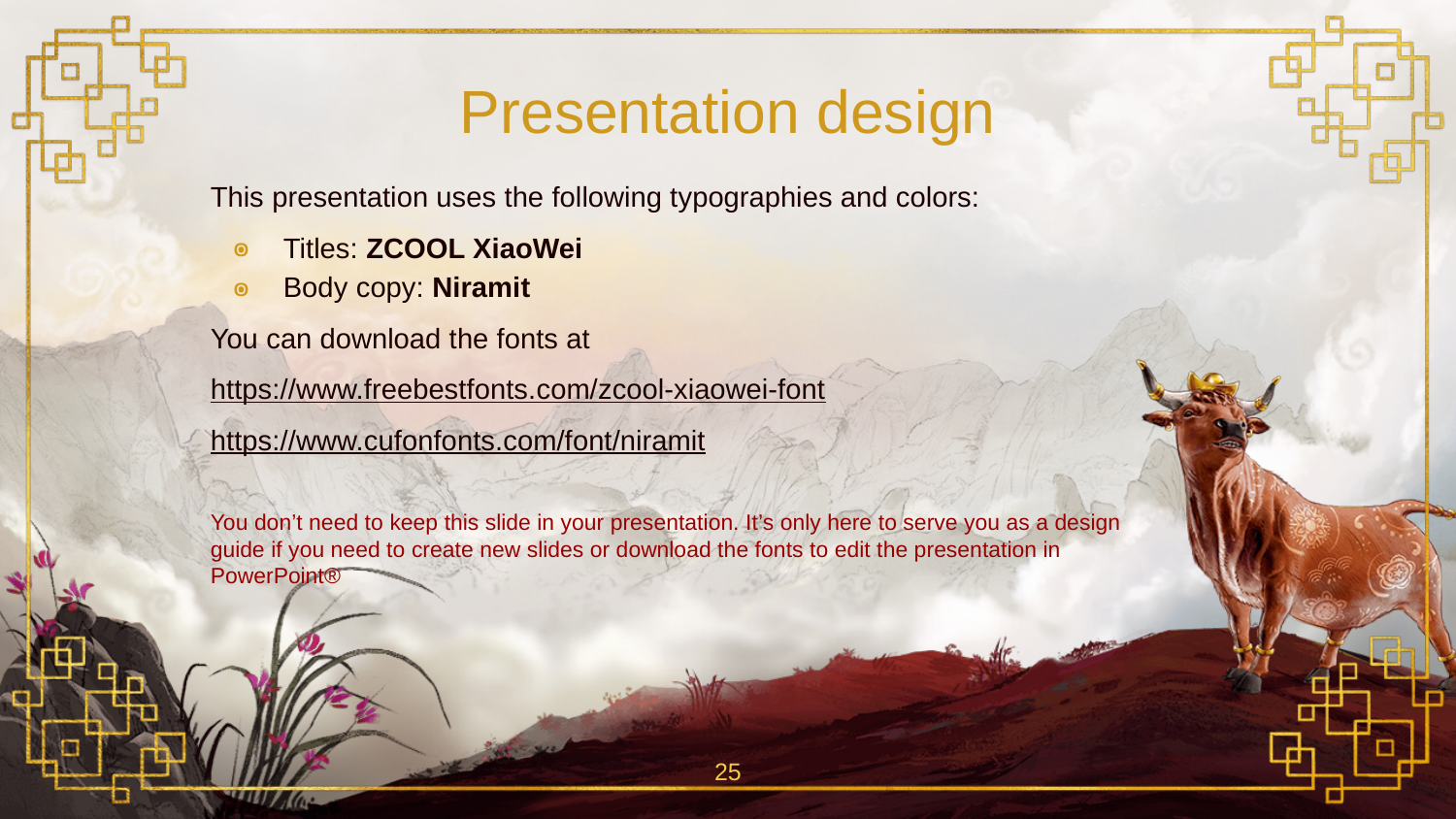

# Presentation design
This presentation uses the following typographies and colors:
Titles: ZCOOL XiaoWei
Body copy: Niramit
You can download the fonts at
https://www.freebestfonts.com/zcool-xiaowei-font
https://www.cufonfonts.com/font/niramit

You don’t need to keep this slide in your presentation. It’s only here to serve you as a design guide if you need to create new slides or download the fonts to edit the presentation in PowerPoint®

25